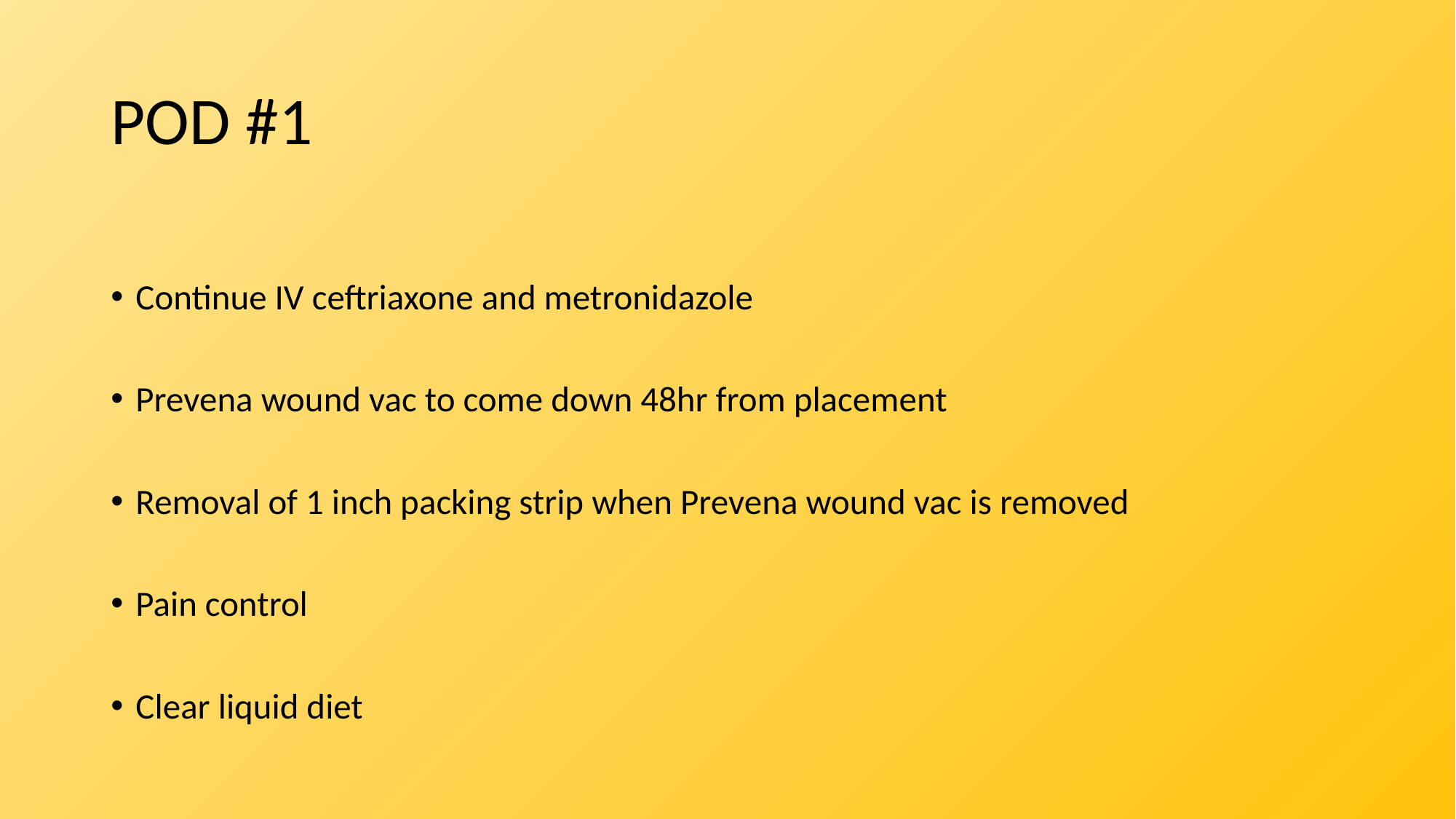

# POD #1

Continue IV ceftriaxone and metronidazole

Prevena wound vac to come down 48hr from placement

Removal of 1 inch packing strip when Prevena wound vac is removed

Pain control

Clear liquid diet